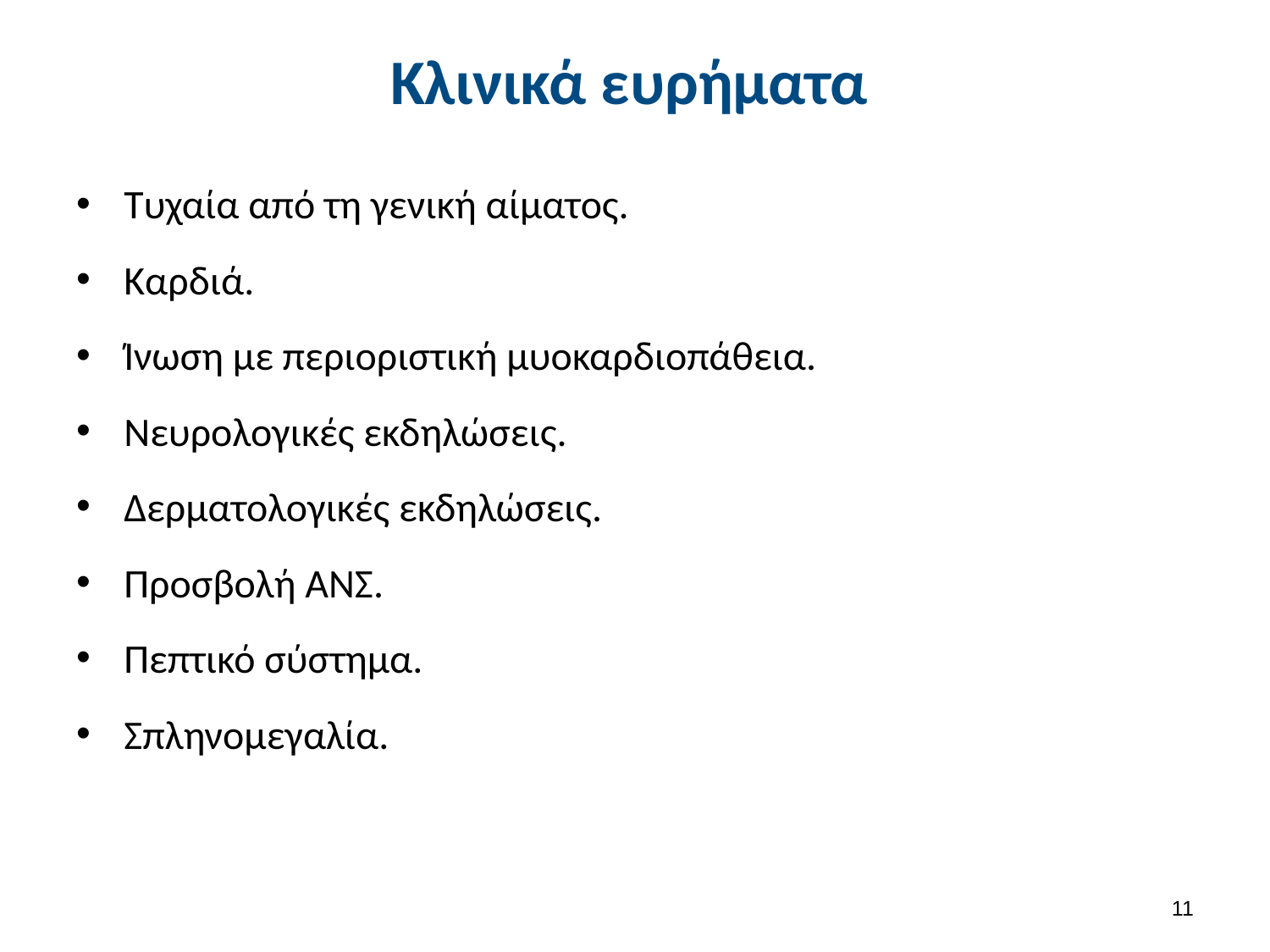

# Κλινικά ευρήματα
Τυχαία από τη γενική αίματος.
Καρδιά.
Ίνωση με περιοριστική μυοκαρδιοπάθεια.
Νευρολογικές εκδηλώσεις.
Δερματολογικές εκδηλώσεις.
Προσβολή ΑΝΣ.
Πεπτικό σύστημα.
Σπληνομεγαλία.

11